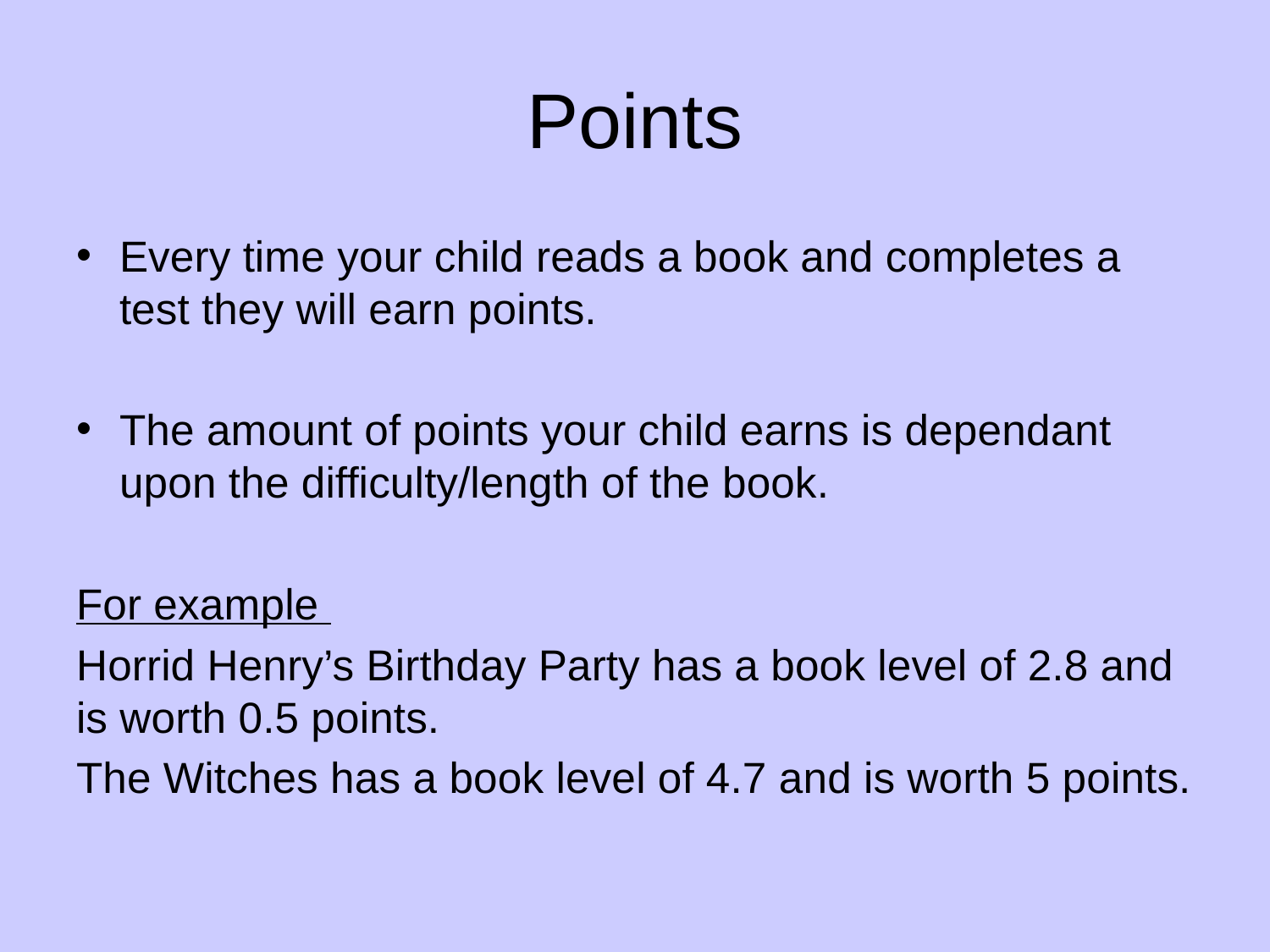

# Points
Every time your child reads a book and completes a test they will earn points.

The amount of points your child earns is dependant upon the difficulty/length of the book.

For example
Horrid Henry’s Birthday Party has a book level of 2.8 and is worth 0.5 points.
The Witches has a book level of 4.7 and is worth 5 points.